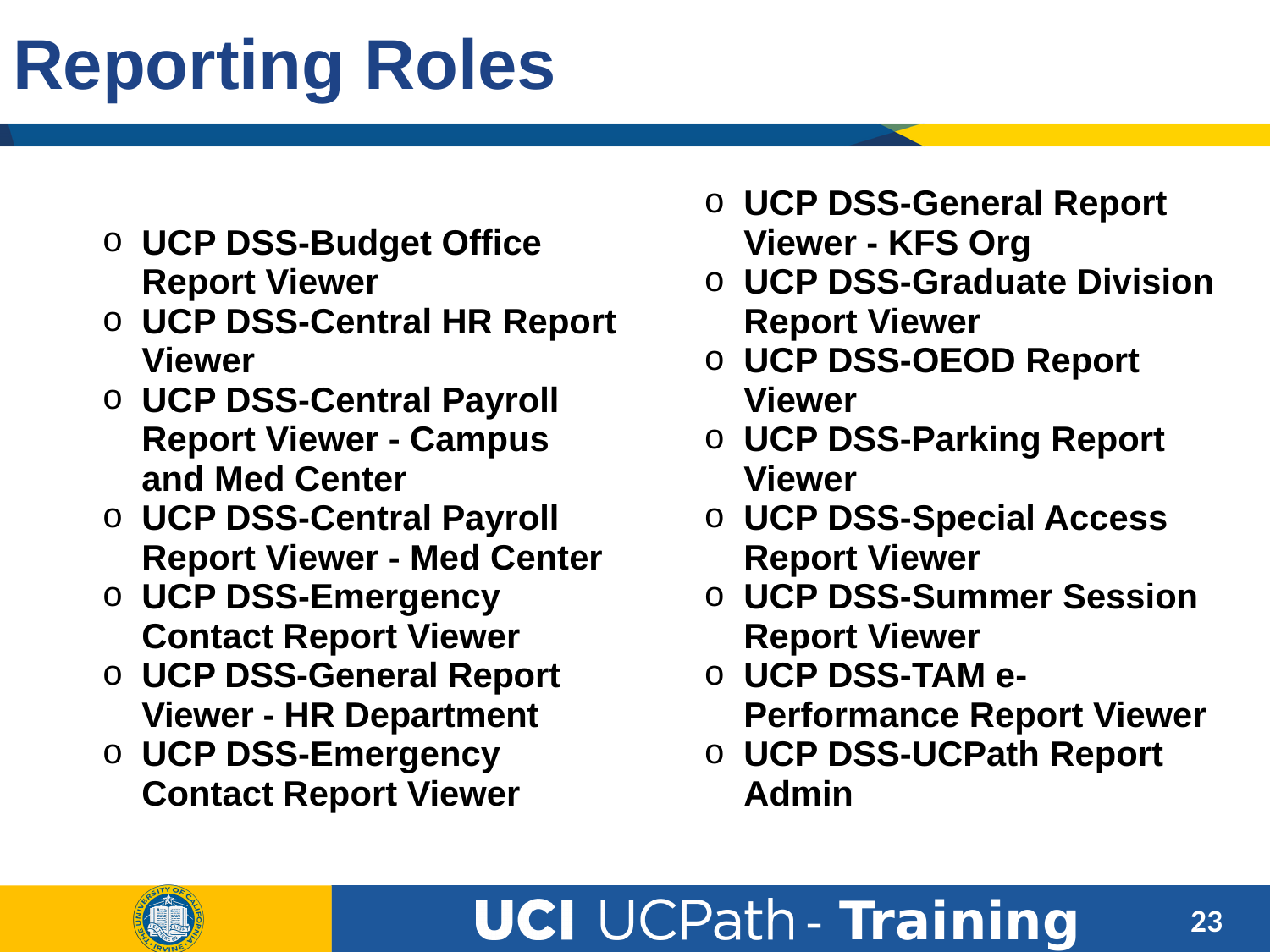

# Reporting Roles
| UCP DSS-Budget Office Report Viewer UCP DSS-Central HR Report Viewer UCP DSS-Central Payroll Report Viewer - Campus and Med Center UCP DSS-Central Payroll Report Viewer - Med Center UCP DSS-Emergency Contact Report Viewer UCP DSS-General Report Viewer - HR Department UCP DSS-Emergency Contact Report Viewer | UCP DSS-General Report Viewer - KFS Org UCP DSS-Graduate Division Report Viewer UCP DSS-OEOD Report Viewer UCP DSS-Parking Report Viewer UCP DSS-Special Access Report Viewer UCP DSS-Summer Session Report Viewer UCP DSS-TAM e-Performance Report Viewer UCP DSS-UCPath Report Admin |
| --- | --- |